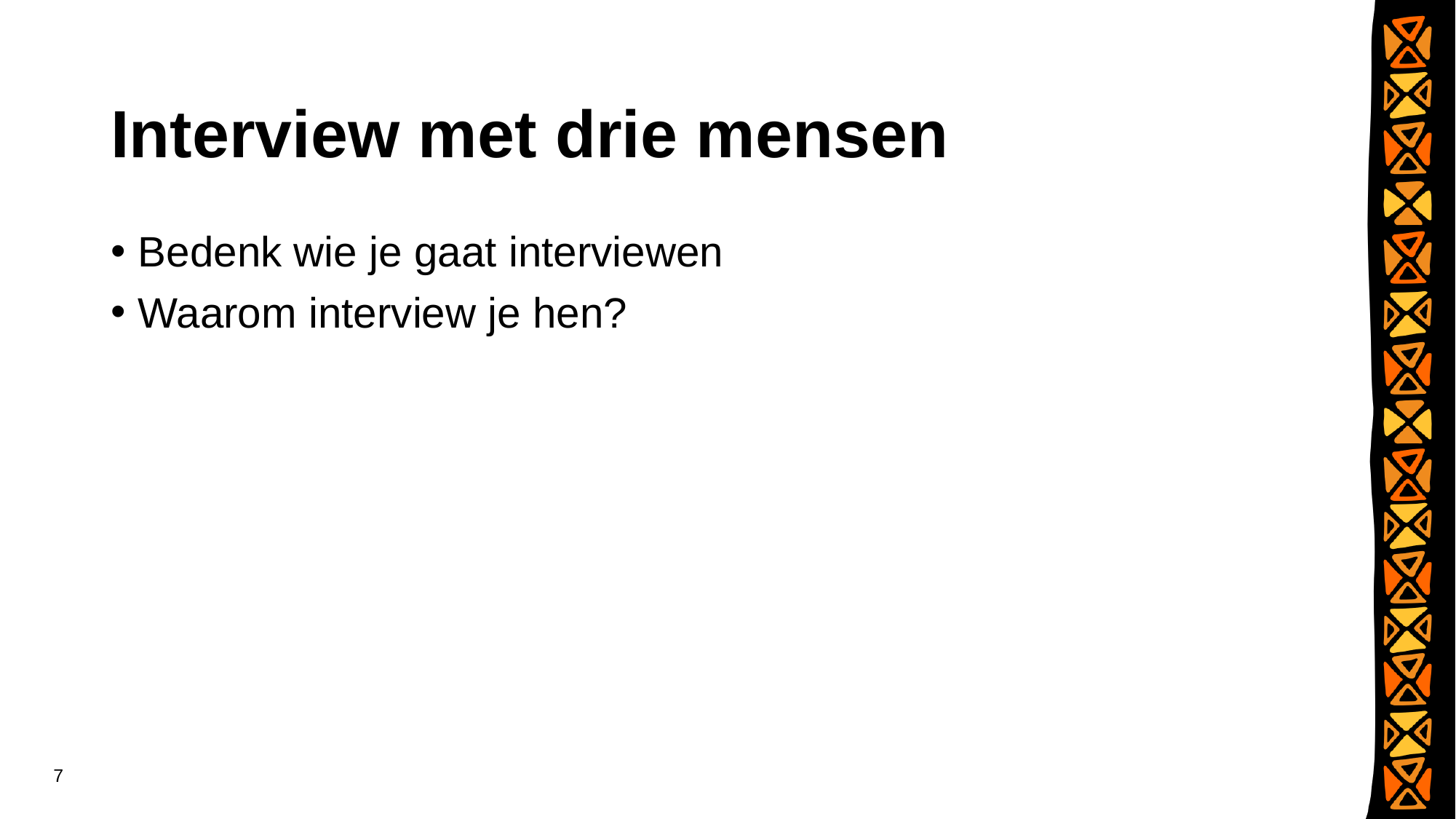

# Interview met drie mensen
Bedenk wie je gaat interviewen
Waarom interview je hen?
7